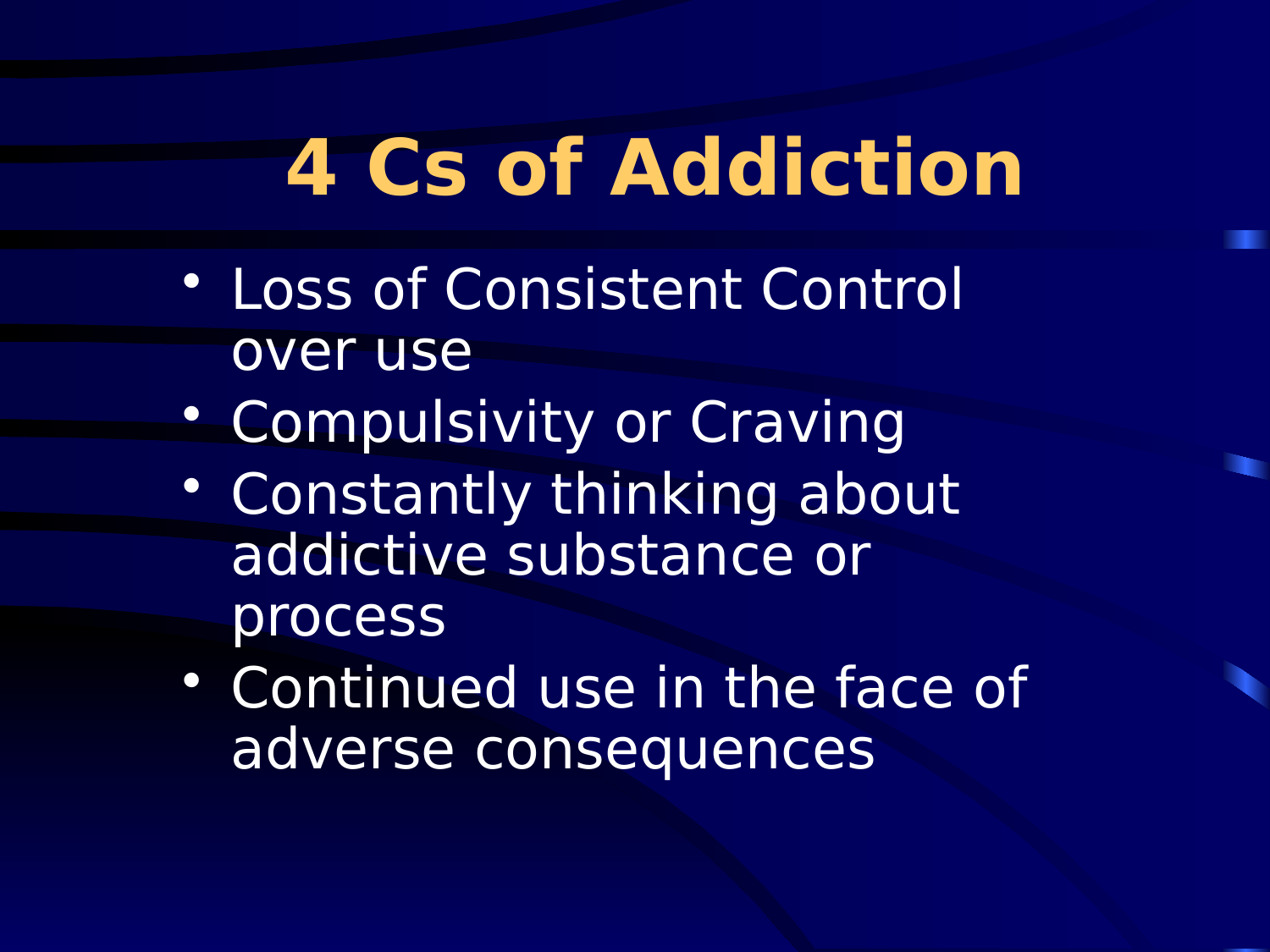

# 4 Cs of Addiction
Loss of Consistent Control over use
Compulsivity or Craving
Constantly thinking about addictive substance or process
Continued use in the face of adverse consequences